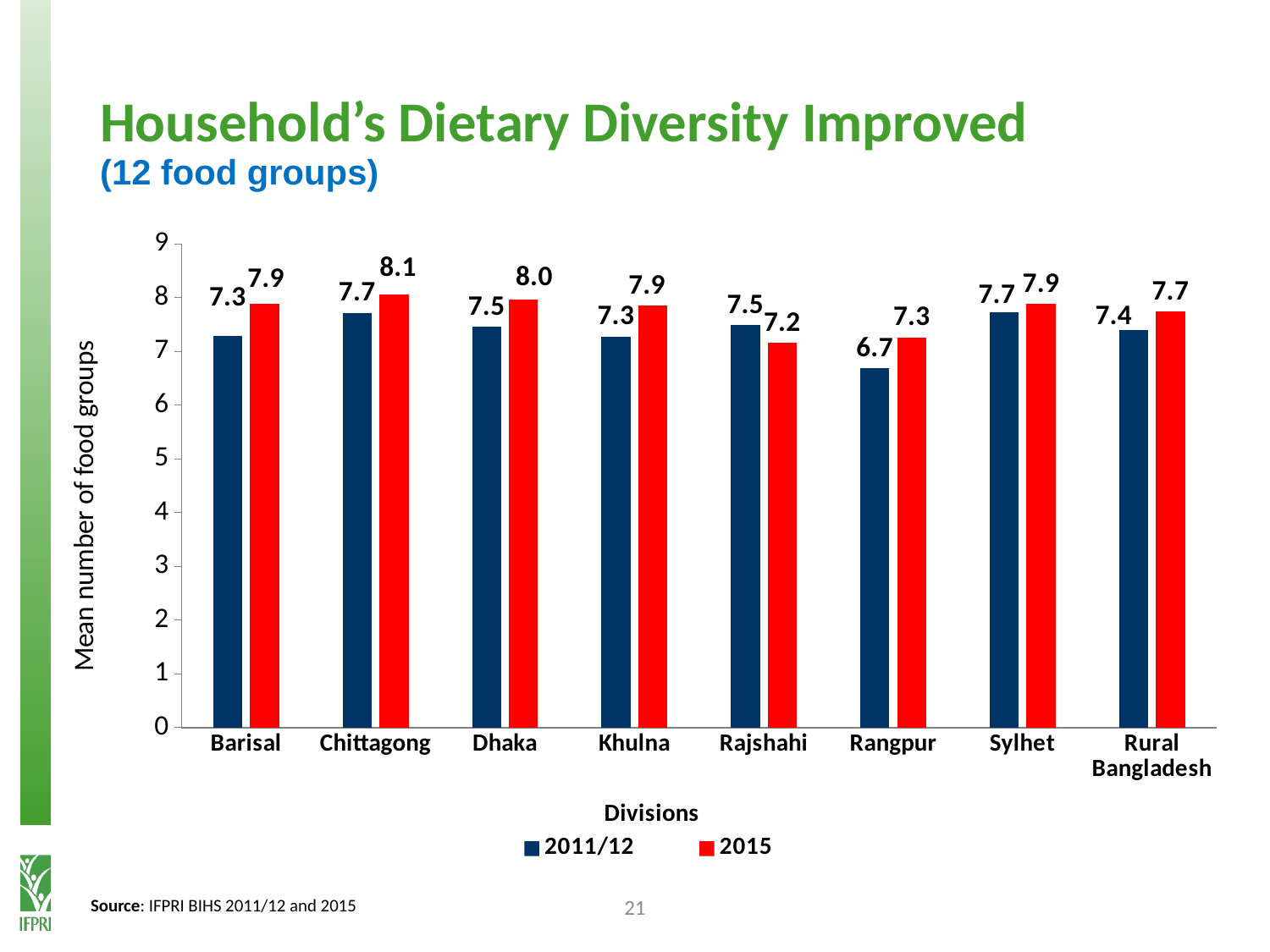

# Household’s Dietary Diversity Improved (12 food groups)

### Chart

| Category | 2011/12 | 2015 |
|---|---|---|
| Barisal | 7.287016 | 7.884521 |
| Chittagong | 7.719002 | 8.063492 |
| Dhaka | 7.454598 | 7.955726 |
| Khulna | 7.278571 | 7.853974 |
| Rajshahi | 7.484127 | 7.155668 |
| Rangpur | 6.680432 | 7.258716 |
| Sylhet | 7.726562 | 7.888889 |
| Rural Bangladesh | 7.395795 | 7.739833 |
21
Source: IFPRI BIHS 2011/12 and 2015